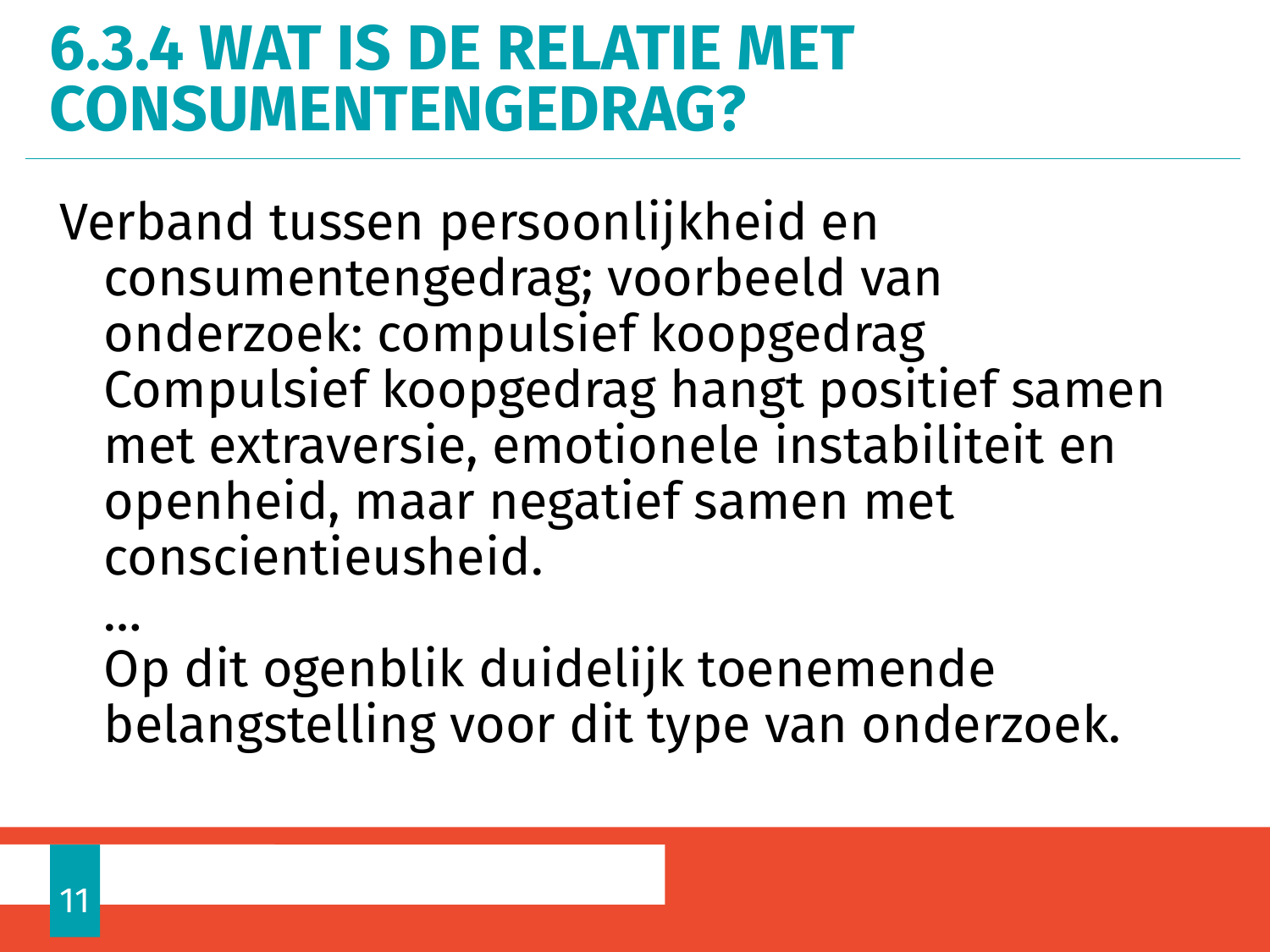

# 6.3.4 Wat is de relatie met consumentengedrag?
Verband tussen persoonlijkheid en consumentengedrag; voorbeeld van onderzoek: compulsief koopgedrag
Compulsief koopgedrag hangt positief samen met extraversie, emotionele instabiliteit en openheid, maar negatief samen met conscientieusheid.
…
Op dit ogenblik duidelijk toenemende belangstelling voor dit type van onderzoek.
11